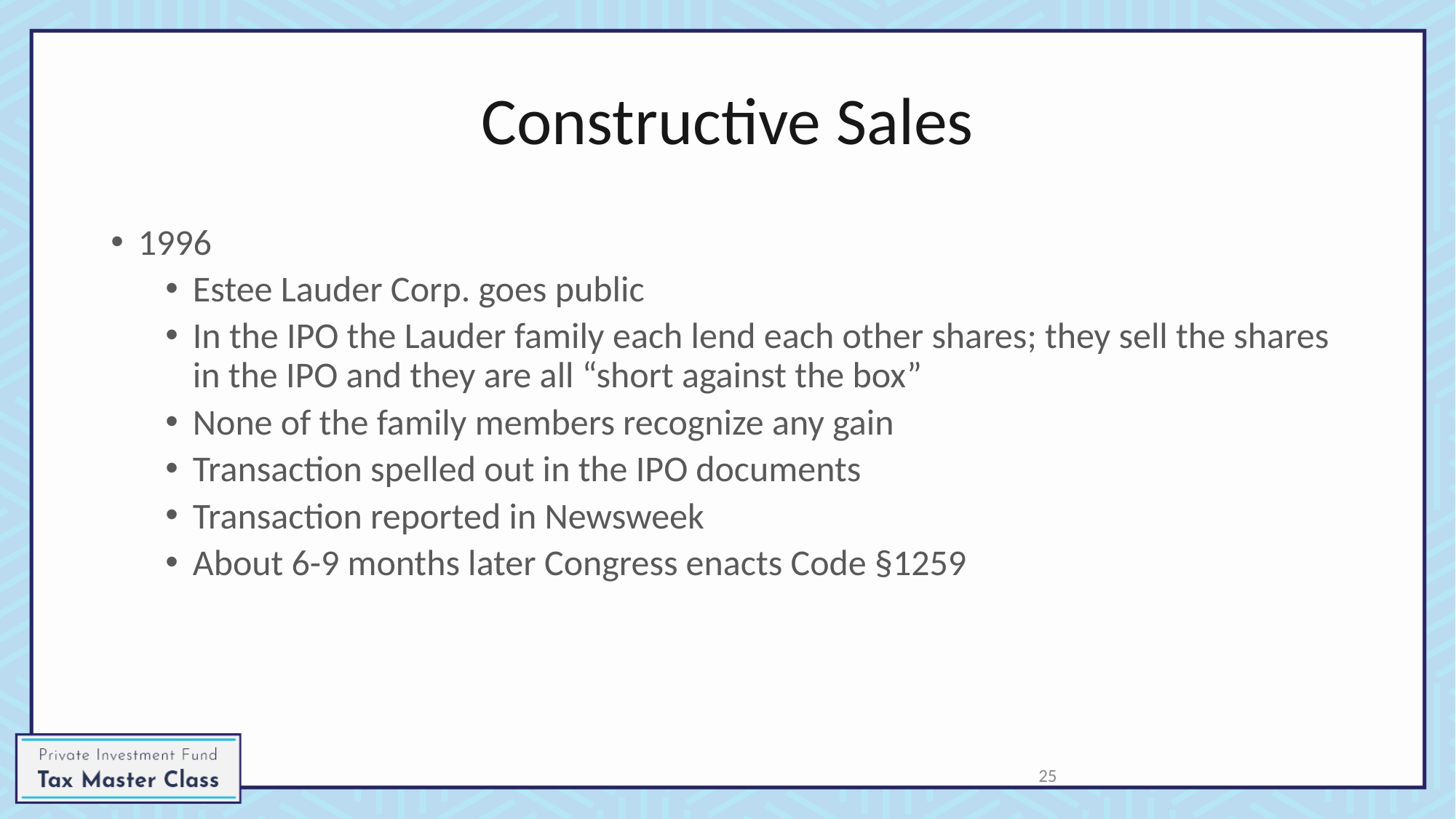

# Constructive Sales
1996
Estee Lauder Corp. goes public
In the IPO the Lauder family each lend each other shares; they sell the shares in the IPO and they are all “short against the box”
None of the family members recognize any gain
Transaction spelled out in the IPO documents
Transaction reported in Newsweek
About 6-9 months later Congress enacts Code §1259

25